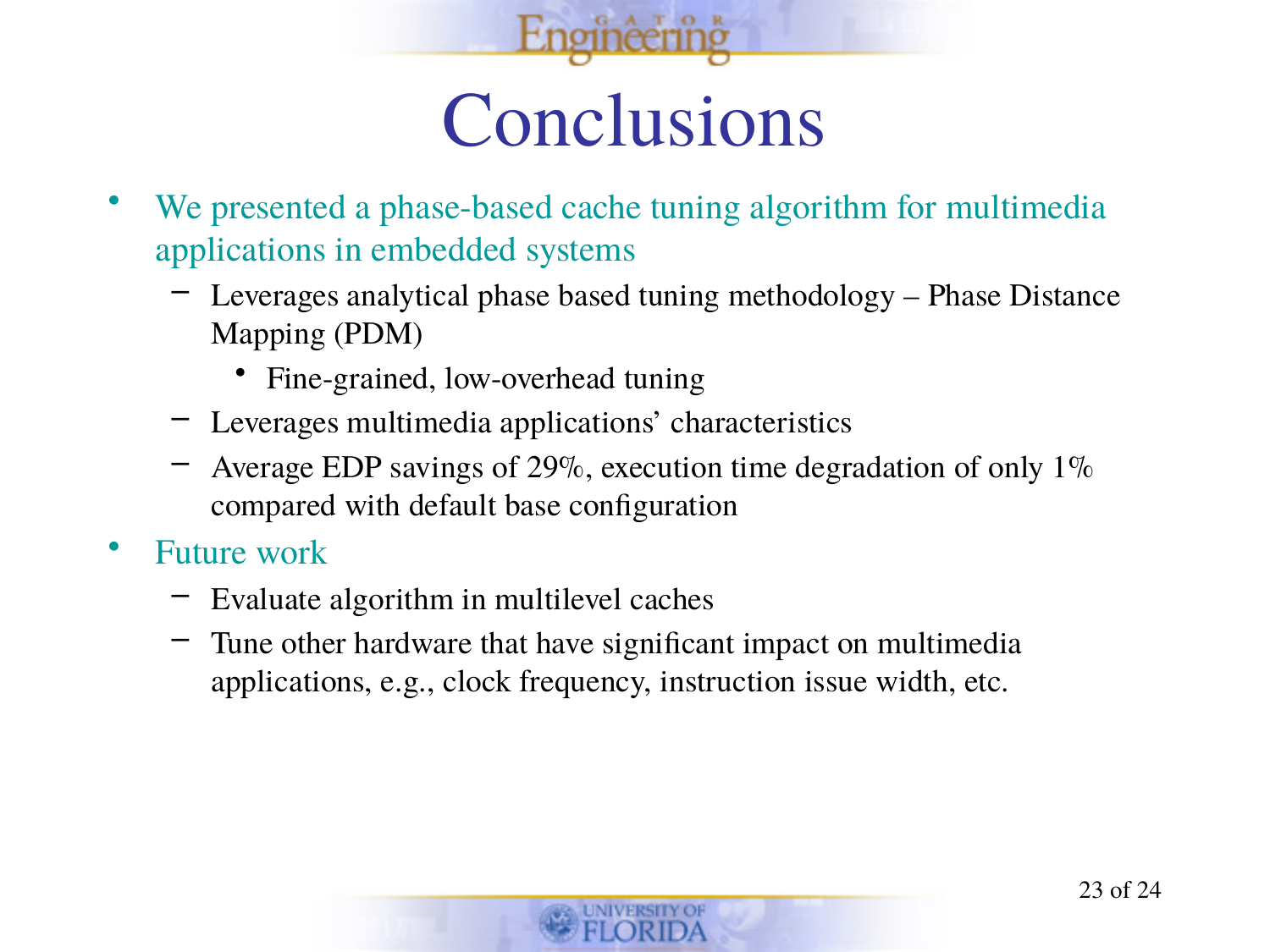

# Conclusions
We presented a phase-based cache tuning algorithm for multimedia applications in embedded systems
Leverages analytical phase based tuning methodology – Phase Distance Mapping (PDM)
Fine-grained, low-overhead tuning
Leverages multimedia applications’ characteristics
Average EDP savings of 29%, execution time degradation of only 1% compared with default base configuration
Future work
Evaluate algorithm in multilevel caches
Tune other hardware that have significant impact on multimedia applications, e.g., clock frequency, instruction issue width, etc.

23 of 24